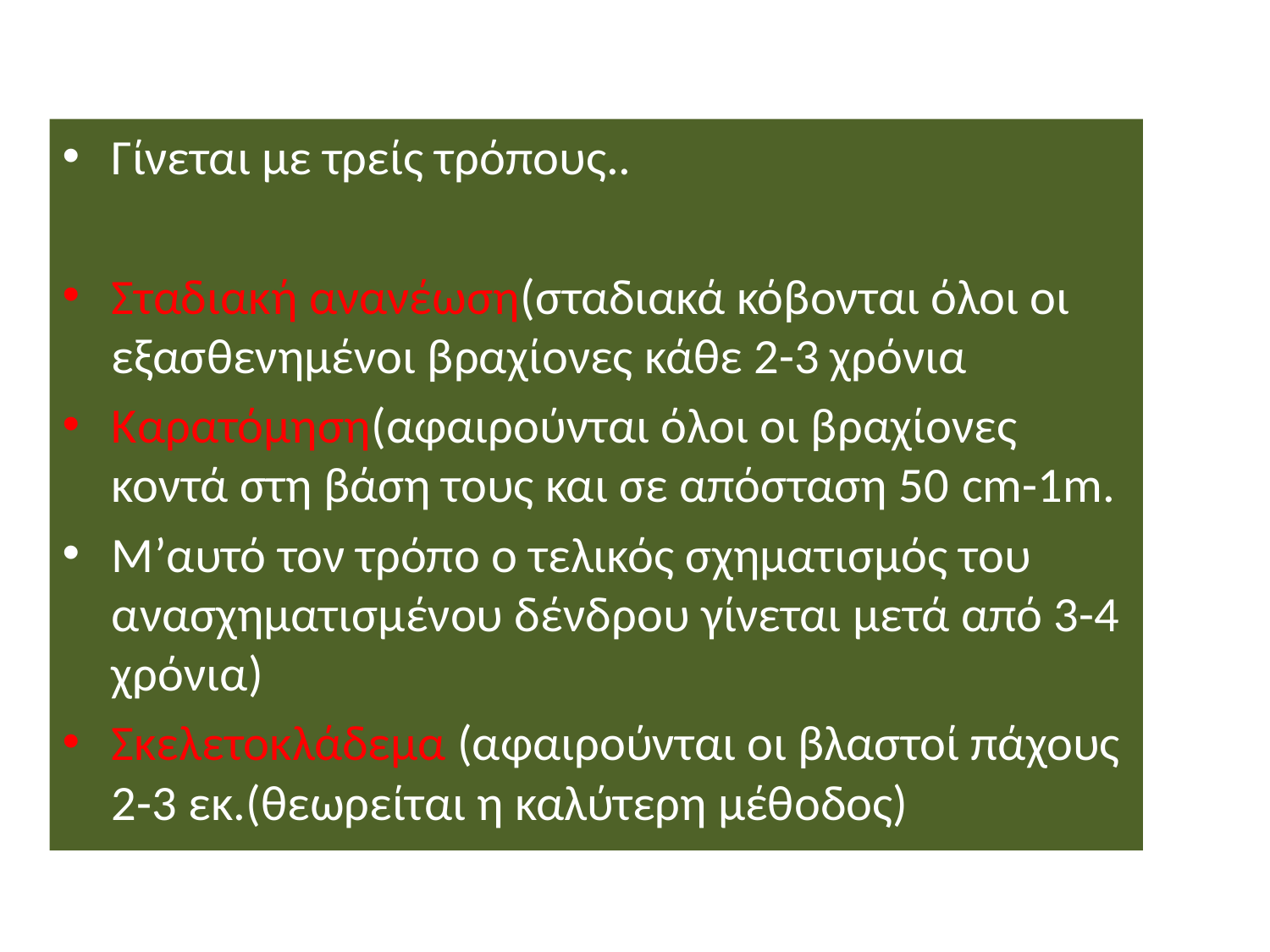

Γίνεται με τρείς τρόπους..

Σταδιακή ανανέωση(σταδιακά κόβονται όλοι οι εξασθενημένοι βραχίονες κάθε 2-3 χρόνια
Καρατόμηση(αφαιρούνται όλοι οι βραχίονες κοντά στη βάση τους και σε απόσταση 50 cm-1m.
Μ’αυτό τον τρόπο ο τελικός σχηματισμός του ανασχηματισμένου δένδρου γίνεται μετά από 3-4 χρόνια)
Σκελετοκλάδεμα (αφαιρούνται οι βλαστοί πάχους 2-3 εκ.(θεωρείται η καλύτερη μέθοδος)